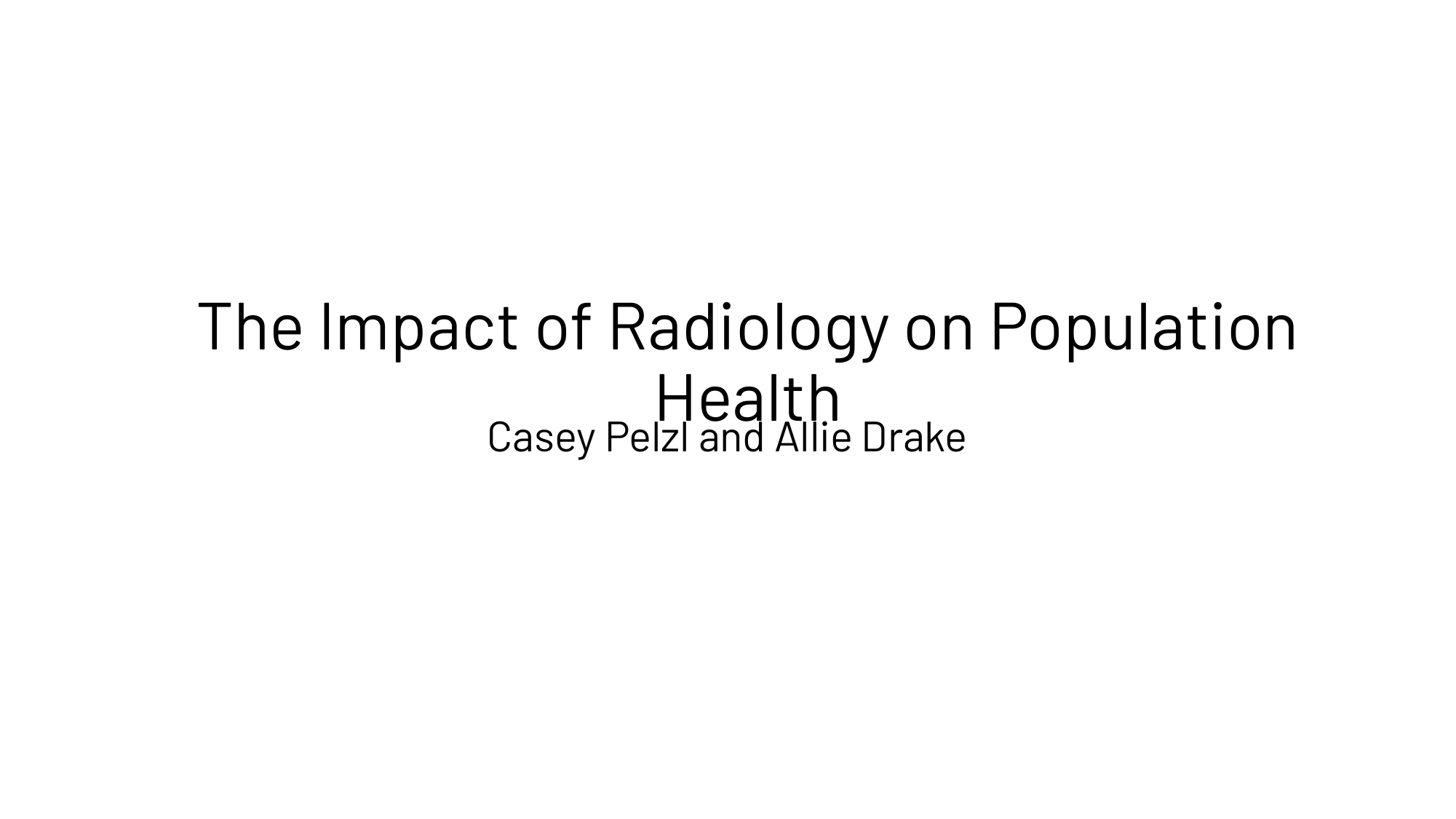

# The Impact of Radiology on Population Health
Casey Pelzl and Allie Drake